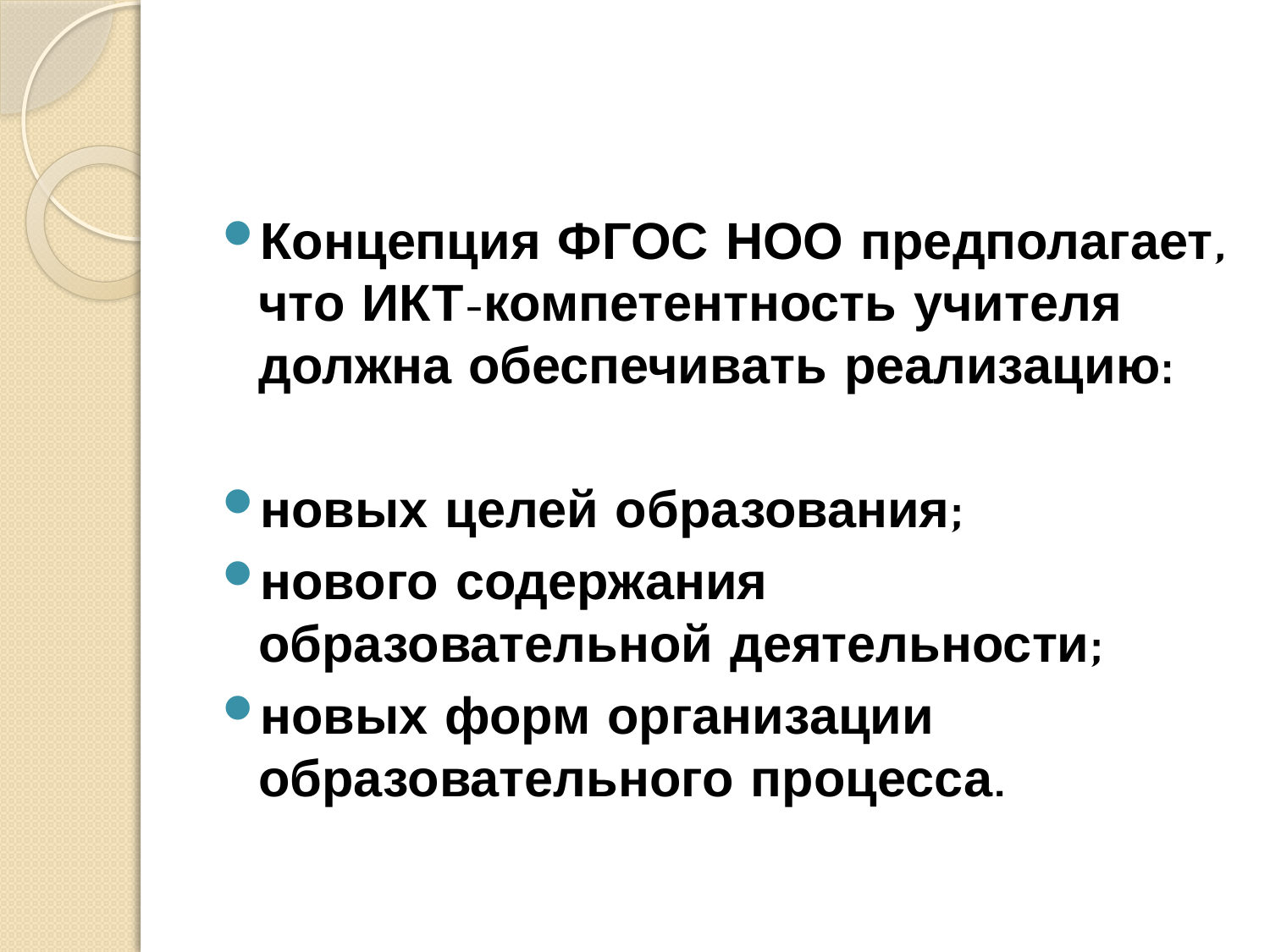

Концепция ФГОС НОО предполагает, что ИКТ-компетентность учителя должна обеспечивать реализацию:

новых целей образования;
нового содержания образовательной деятельности;
новых форм организации образовательного процесса.